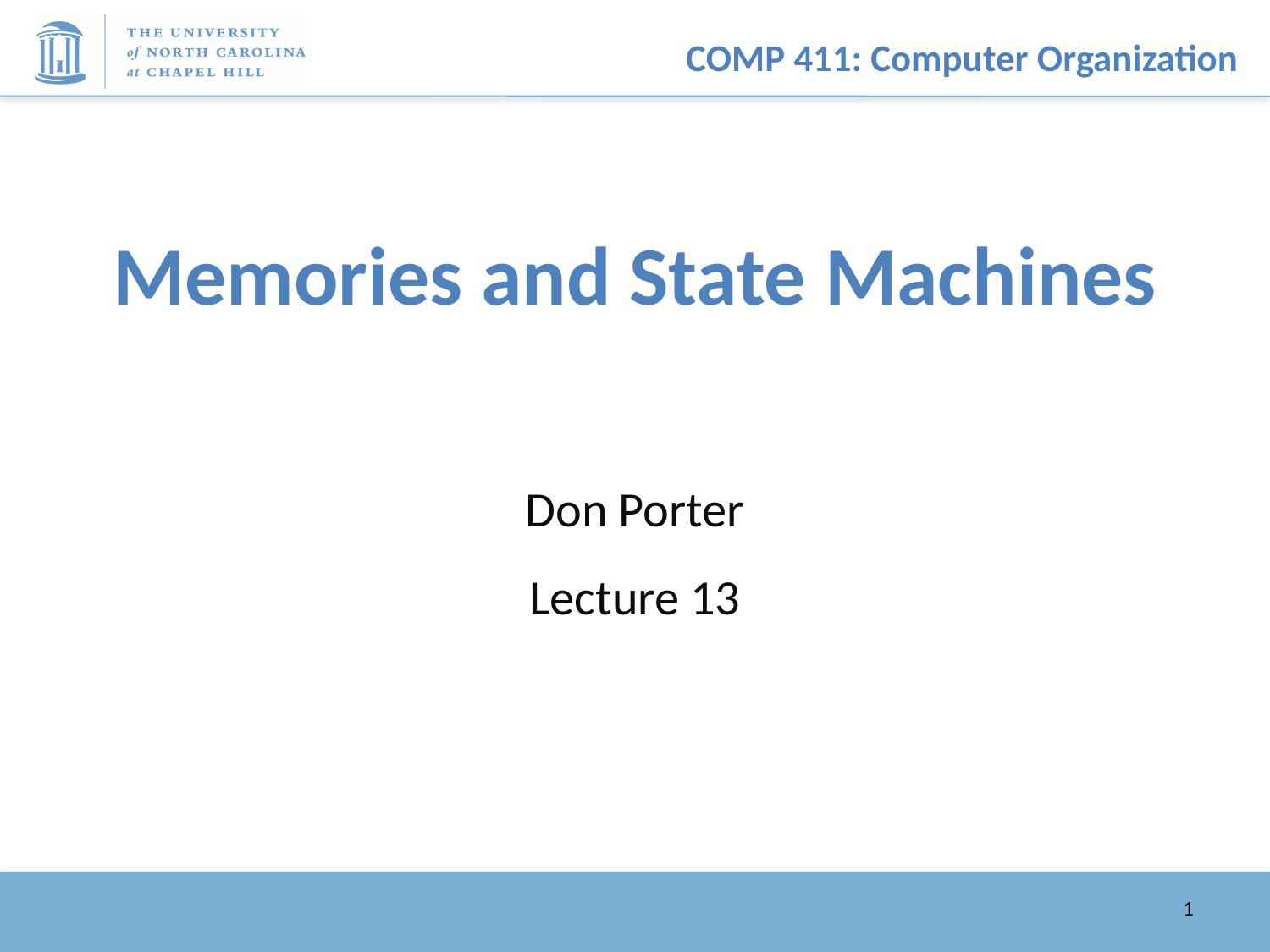

# Memories and State Machines

Don Porter
Lecture 13
1